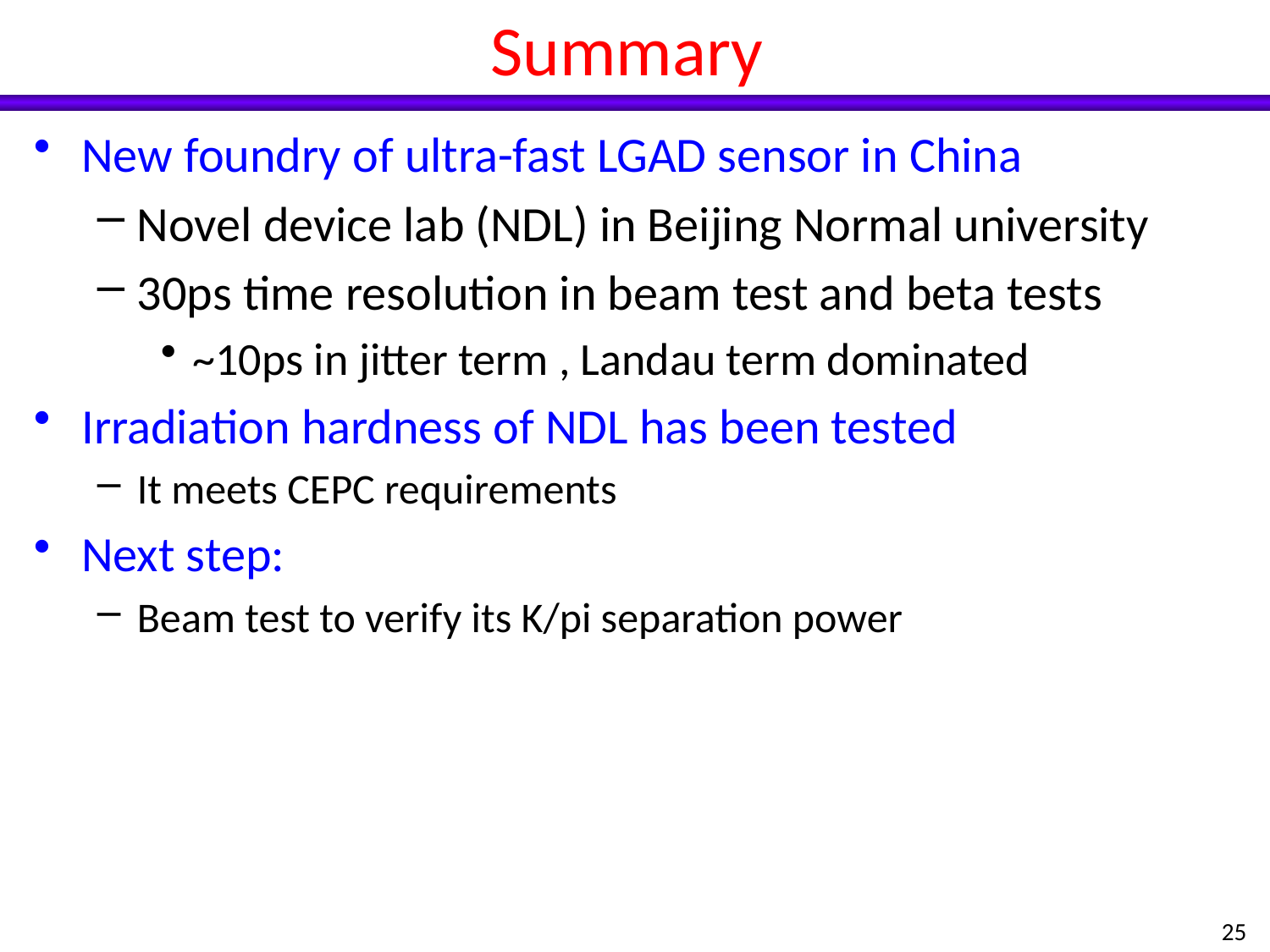

# Summary
New foundry of ultra-fast LGAD sensor in China
Novel device lab (NDL) in Beijing Normal university
30ps time resolution in beam test and beta tests
~10ps in jitter term , Landau term dominated
Irradiation hardness of NDL has been tested
It meets CEPC requirements
Next step:
Beam test to verify its K/pi separation power

25